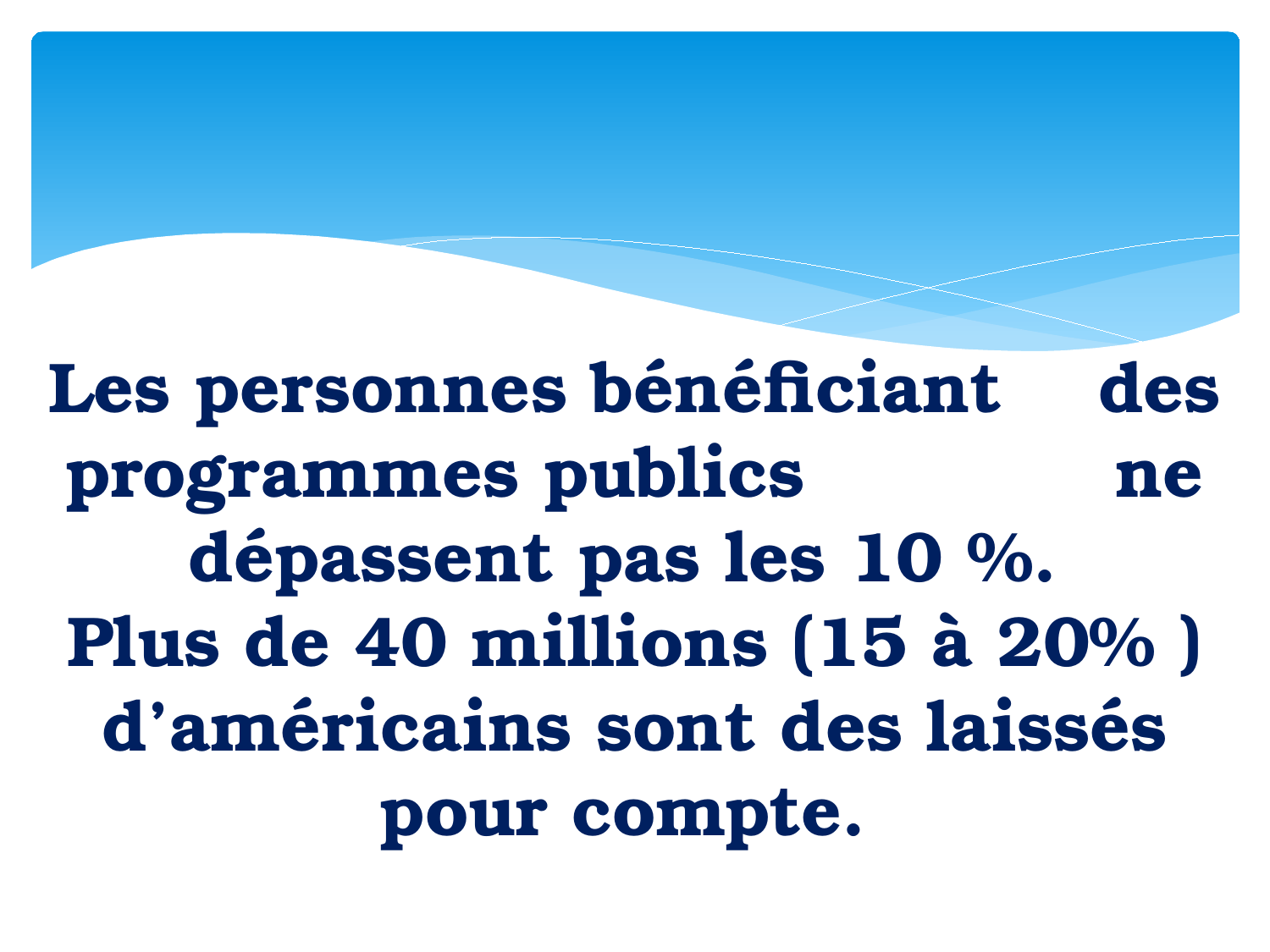

# Les personnes bénéficiant    des programmes publics             ne dépassent pas les 10 %. Plus de 40 millions (15 à 20% ) d’américains sont des laissés pour compte.